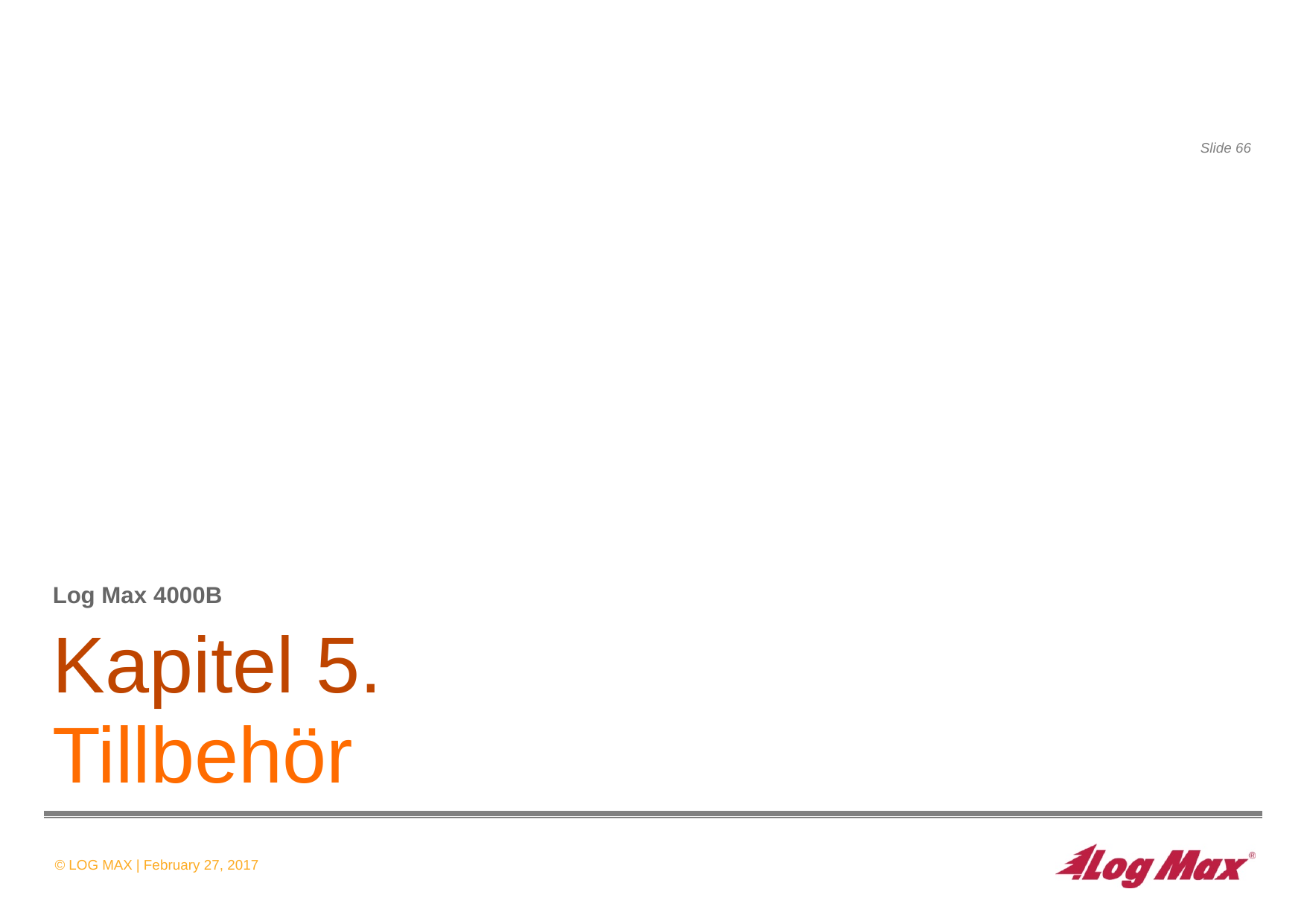

Log Max 4000B
# Kapitel 5.
Tillbehör